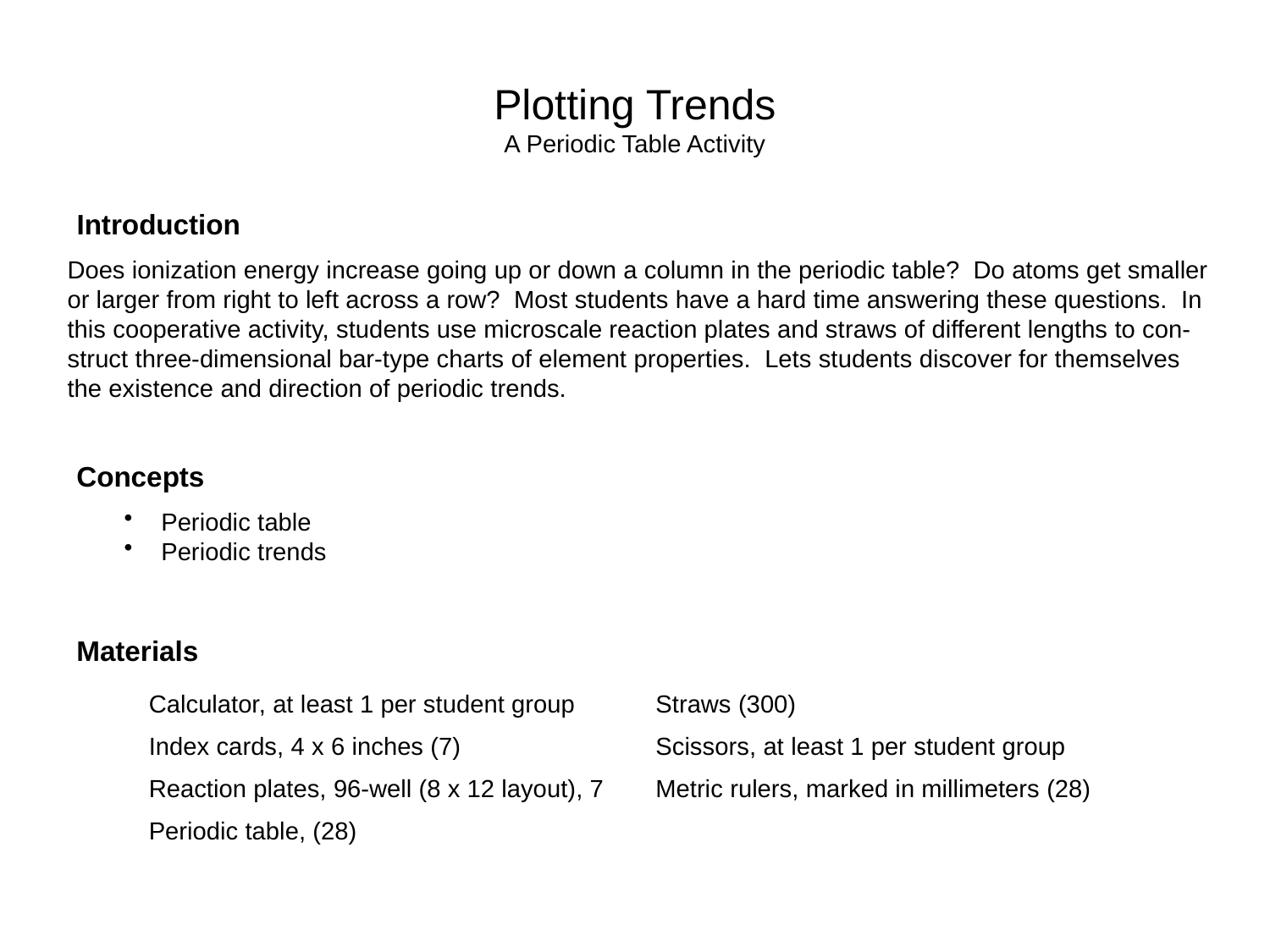

# Plotting Trends A Periodic Table Activity
Introduction
Does ionization energy increase going up or down a column in the periodic table?  Do atoms get smaller
or larger from right to left across a row?  Most students have a hard time answering these questions.  In
this cooperative activity, students use microscale reaction plates and straws of different lengths to con-
struct three-dimensional bar-type charts of element properties.  Lets students discover for themselves
the existence and direction of periodic trends.
Concepts
 Periodic table
 Periodic trends
Materials
| Calculator, at least 1 per student group | Straws (300) |
| --- | --- |
| Index cards, 4 x 6 inches (7) | Scissors, at least 1 per student group |
| Reaction plates, 96-well (8 x 12 layout), 7 | Metric rulers, marked in millimeters (28) |
| Periodic table, (28) |  |